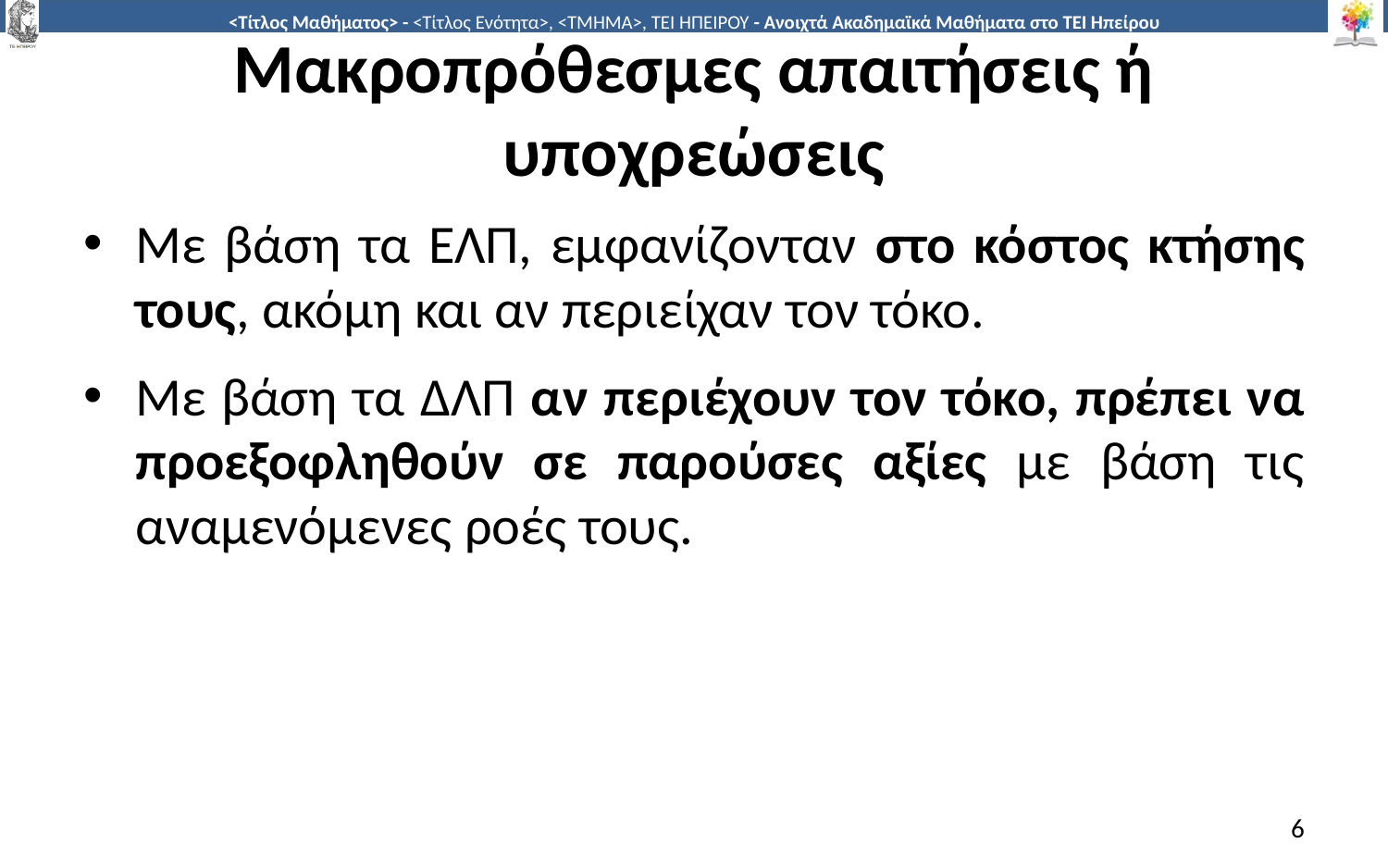

# Μακροπρόθεσμες απαιτήσεις ή υποχρεώσεις
Με βάση τα ΕΛΠ, εμφανίζονταν στο κόστος κτήσης τους, ακόμη και αν περιείχαν τον τόκο.
Με βάση τα ΔΛΠ αν περιέχουν τον τόκο, πρέπει να προεξοφληθούν σε παρούσες αξίες με βάση τις αναμενόμενες ροές τους.

6